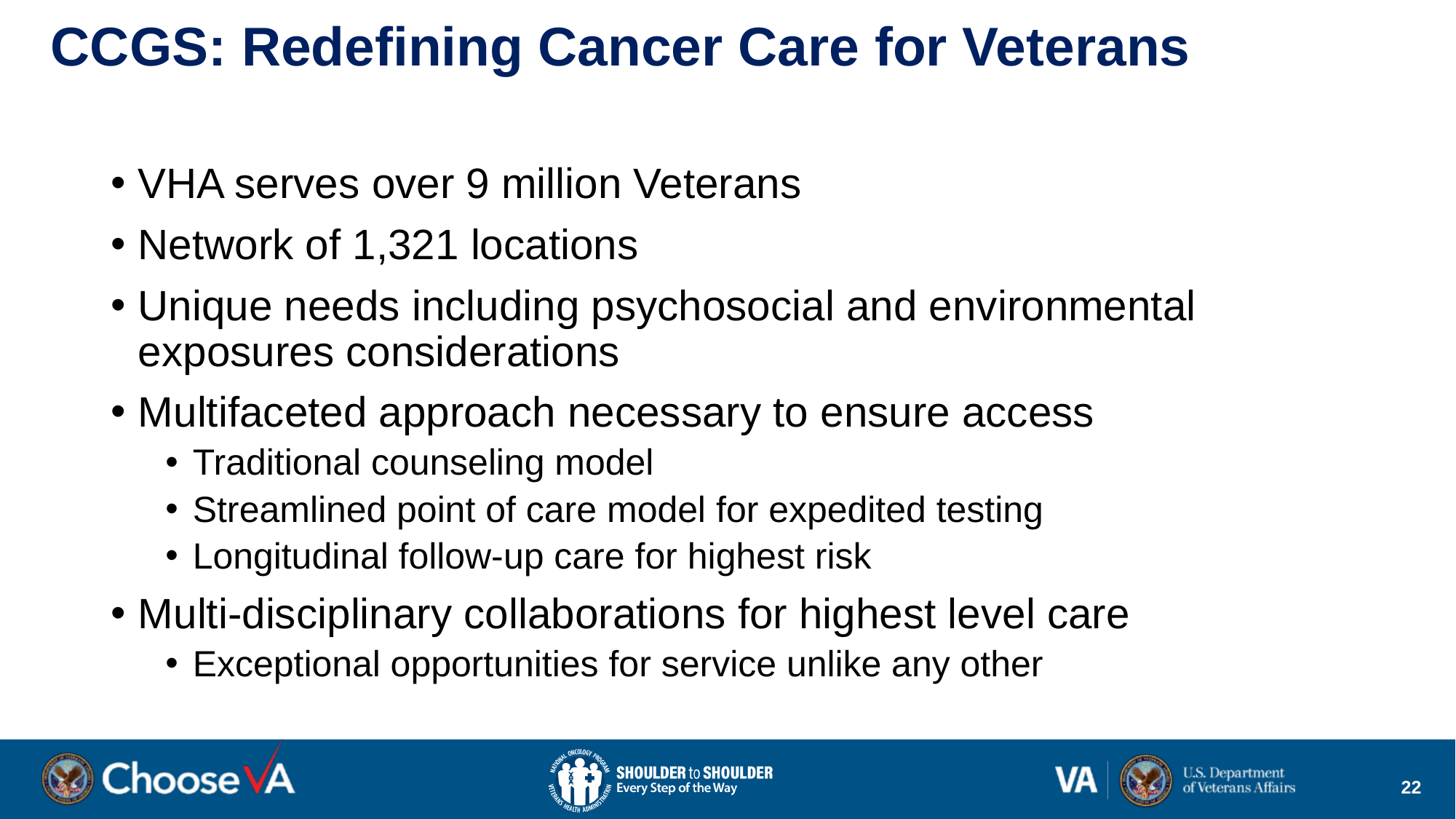

CCGS: Redefining Cancer Care for Veterans
VHA serves over 9 million Veterans
Network of 1,321 locations
Unique needs including psychosocial and environmental exposures considerations
Multifaceted approach necessary to ensure access
Traditional counseling model
Streamlined point of care model for expedited testing
Longitudinal follow-up care for highest risk
Multi-disciplinary collaborations for highest level care
Exceptional opportunities for service unlike any other